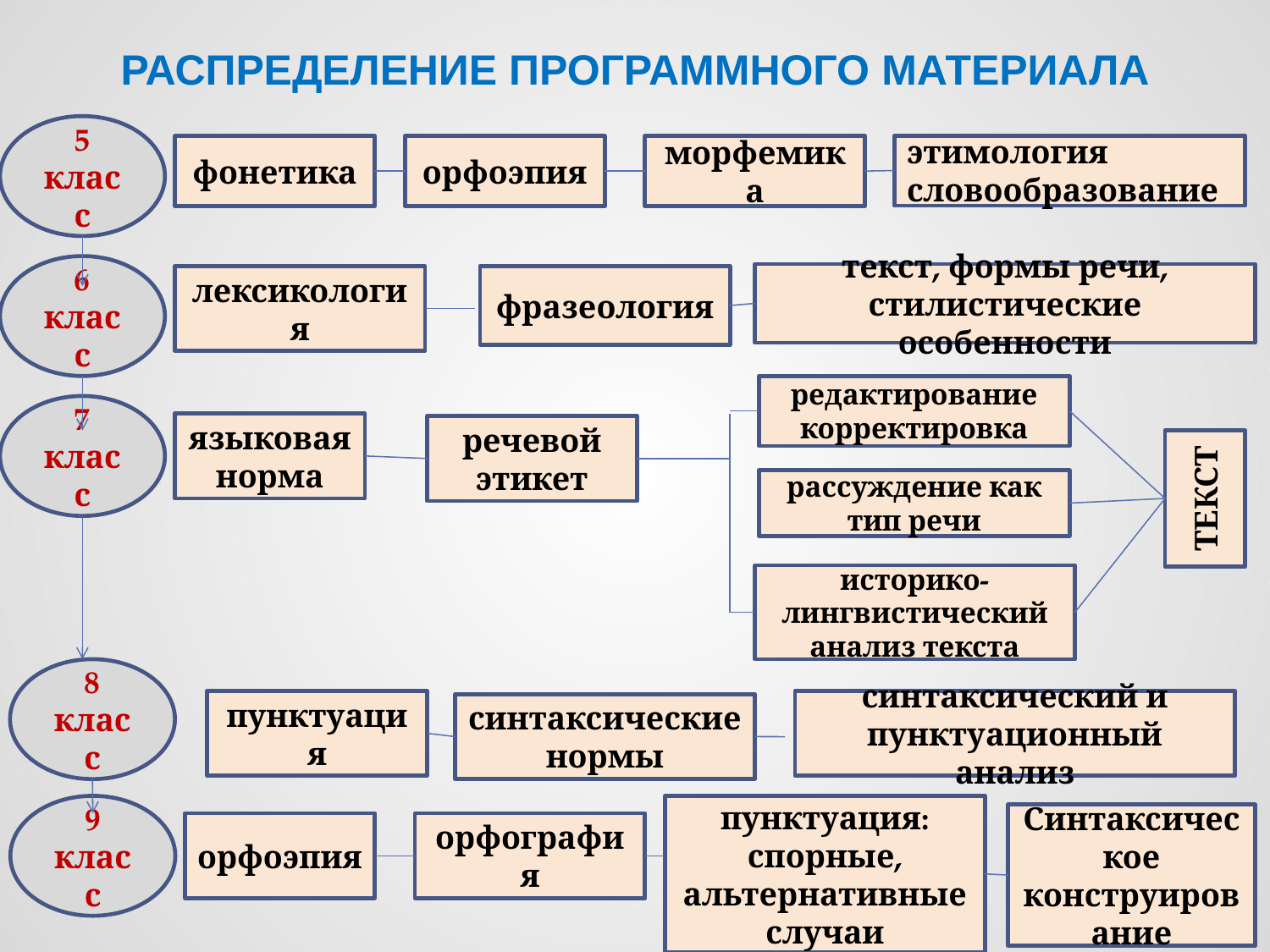

РАСПРЕДЕЛЕНИЕ ПРОГРАММНОГО МАТЕРИАЛА

5
класс
этимология
словообразование
фонетика
орфоэпия
морфемика
6
класс
текст, формы речи, стилистические особенности
фразеология
лексикология
редактирование
корректировка
7
класс
языковая норма
речевой этикет
ТЕКСТ
рассуждение как тип речи
историко-лингвистический анализ текста
8
класс
пунктуация
синтаксический и пунктуационный анализ
синтаксические нормы
9
класс
пунктуация: спорные, альтернативные случаи
Синтаксическое конструирование
орфоэпия
орфография